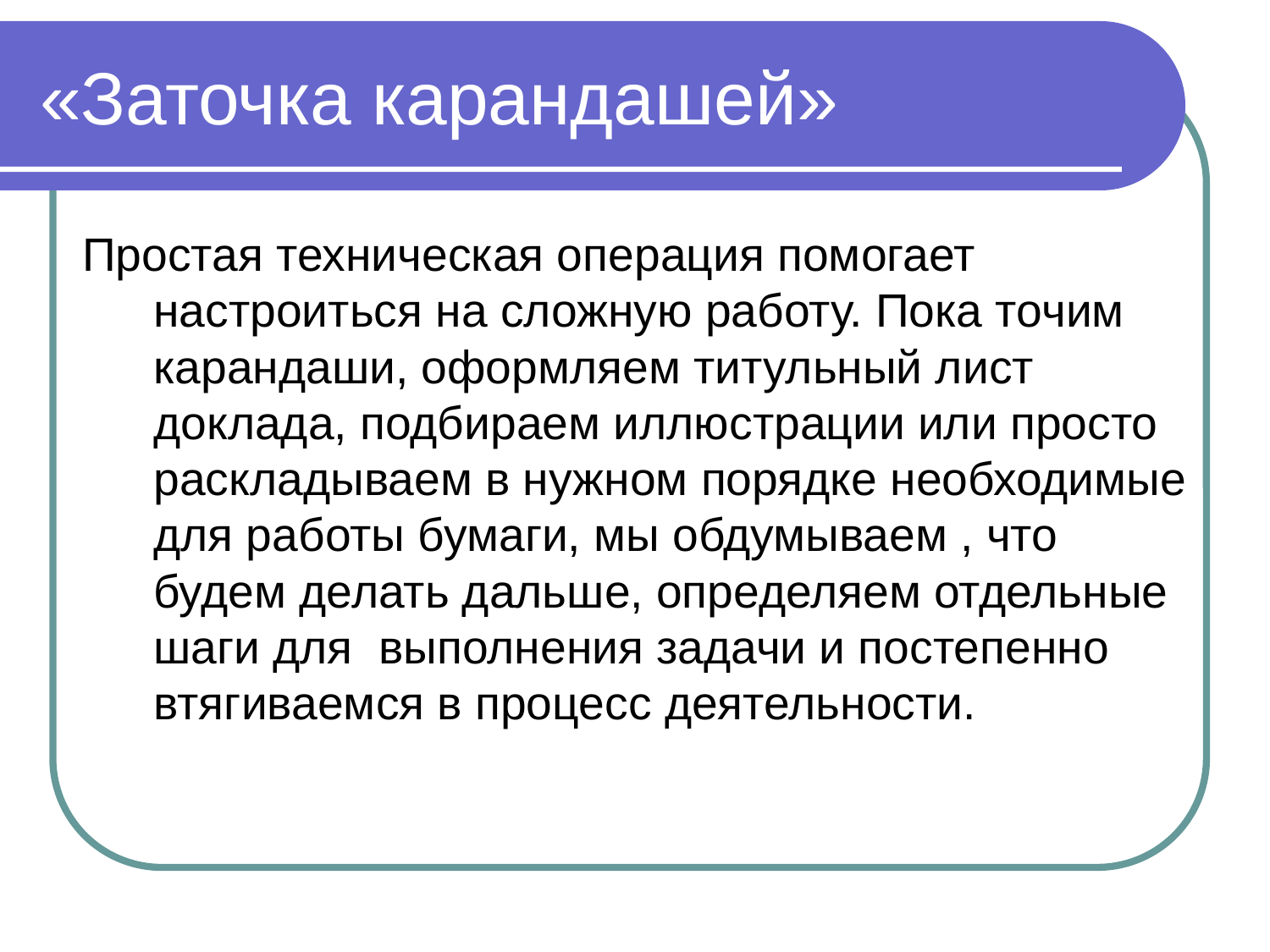

# «Заточка карандашей»
Простая техническая операция помогает настроиться на сложную работу. Пока точим карандаши, оформляем титульный лист доклада, подбираем иллюстрации или просто раскладываем в нужном порядке необходимые для работы бумаги, мы обдумываем , что будем делать дальше, определяем отдельные шаги для  выполнения задачи и постепенно втягиваемся в процесс деятельности.